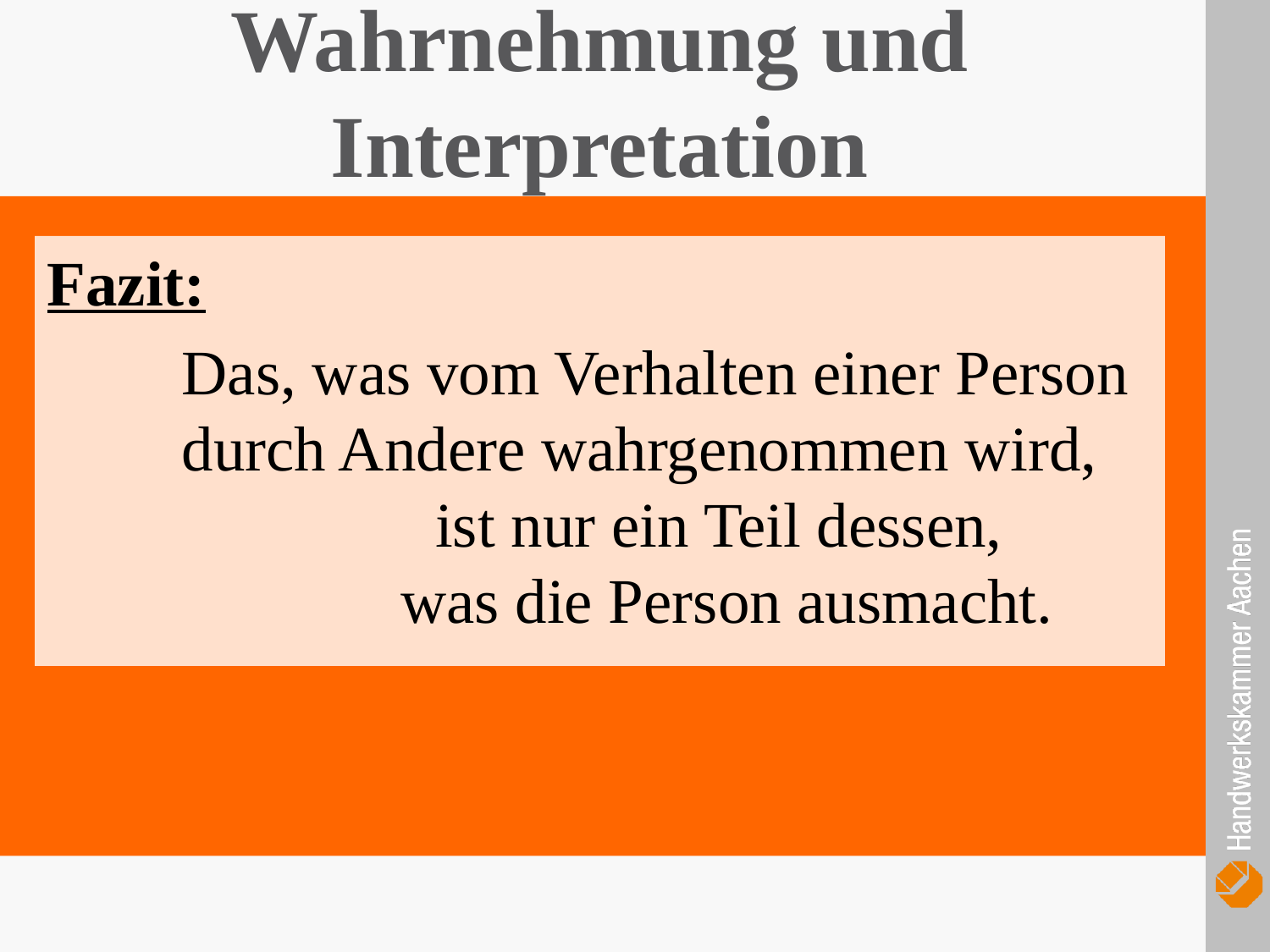

Wahrnehmung und Interpretation
Fazit:
	Das, was vom Verhalten einer Person 	durch Andere wahrgenommen wird,                       	ist nur ein Teil dessen,                     	was die Person ausmacht.